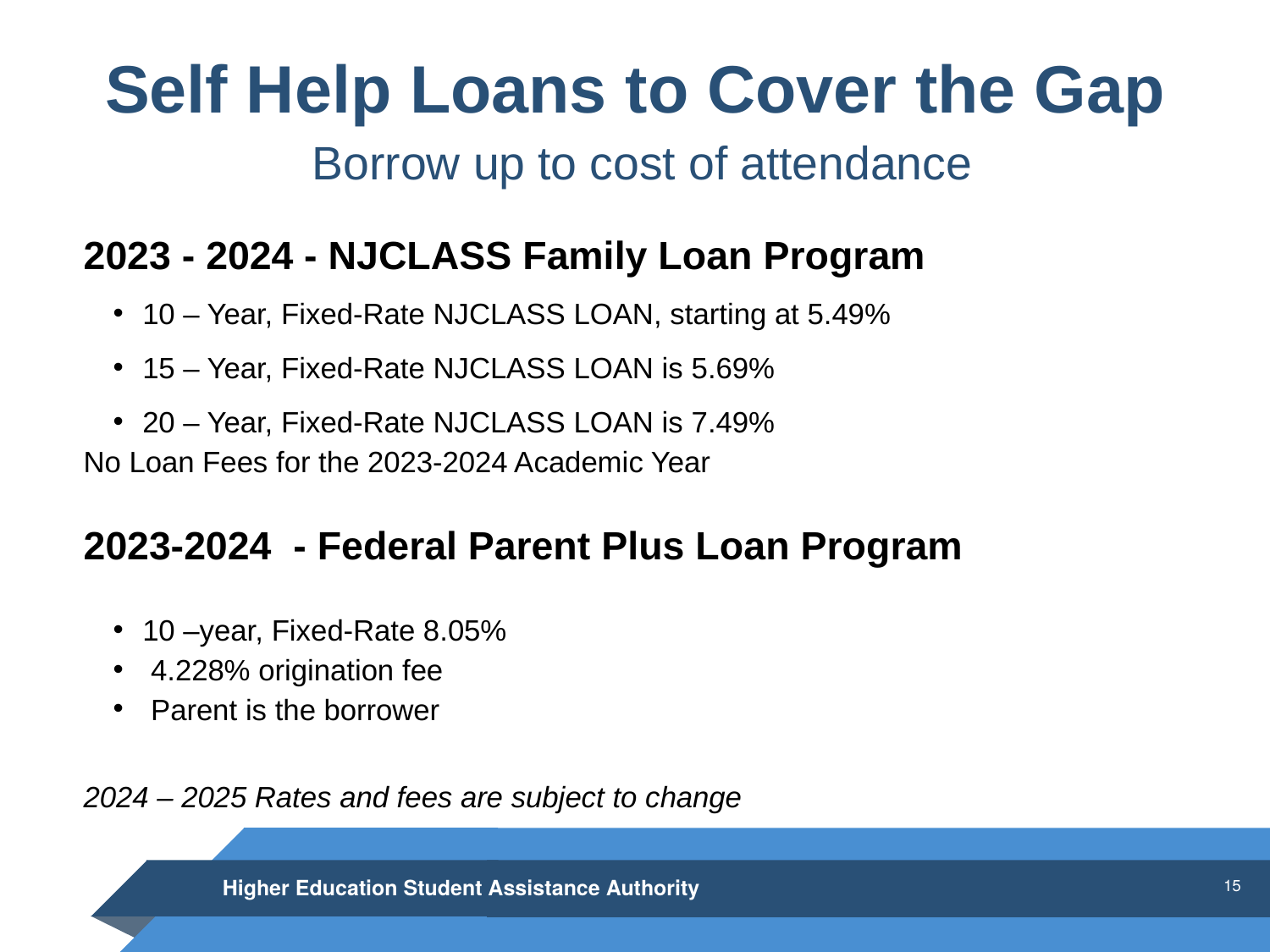

# Self Help Loans to Cover the Gap Borrow up to cost of attendance
2023 - 2024 - NJCLASS Family Loan Program
10 – Year, Fixed-Rate NJCLASS LOAN, starting at 5.49%
15 – Year, Fixed-Rate NJCLASS LOAN is 5.69%
20 – Year, Fixed-Rate NJCLASS LOAN is 7.49%
No Loan Fees for the 2023-2024 Academic Year

2023-2024  - Federal Parent Plus Loan Program

10 –year, Fixed-Rate 8.05%
 4.228% origination fee
 Parent is the borrower

2024 – 2025 Rates and fees are subject to change
Higher Education Student Assistance Authority
15